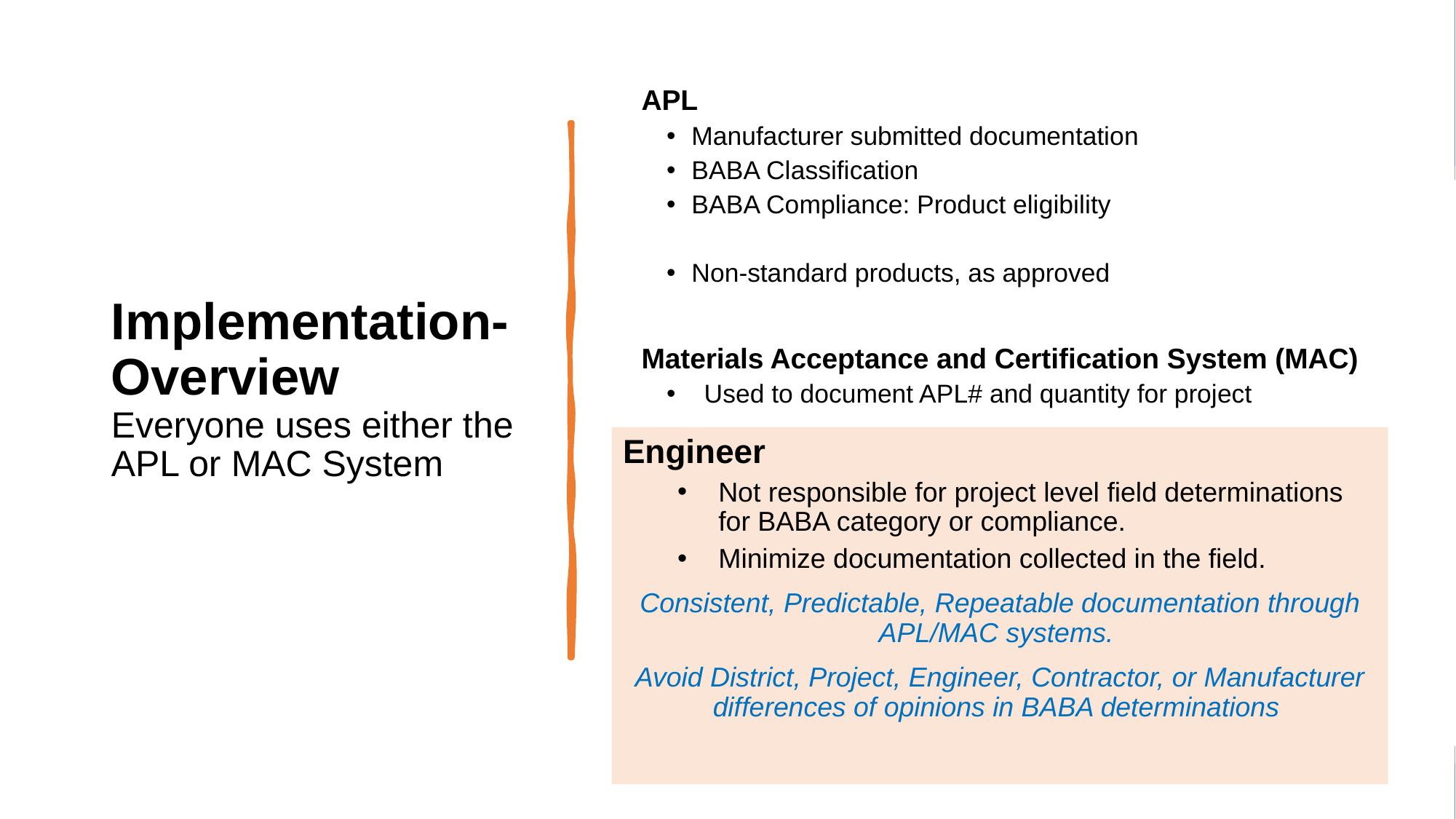

# Implementation- Overview Everyone uses either the APL or MAC System
APL
Manufacturer submitted documentation
BABA Classification
BABA Compliance: Product eligibility

Non-standard products, as approved

Materials Acceptance and Certification System (MAC)
Used to document APL# and quantity for project

Engineer
Not responsible for project level field determinations for BABA category or compliance.
Minimize documentation collected in the field.
Consistent, Predictable, Repeatable documentation through APL/MAC systems.
Avoid District, Project, Engineer, Contractor, or Manufacturer differences of opinions in BABA determinations